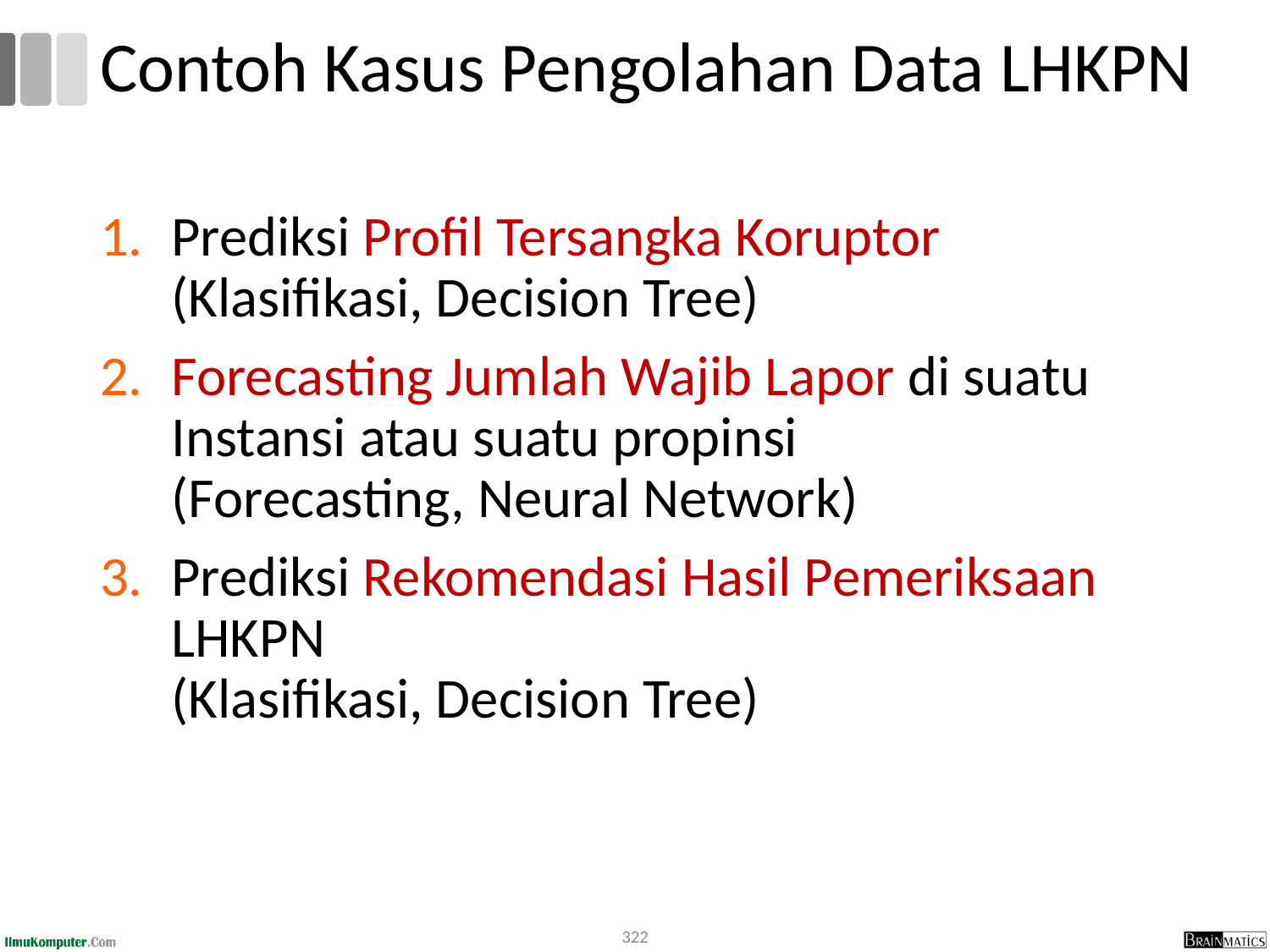

# Contoh Kasus Pengolahan Data LHKPN
Prediksi Profil Tersangka Koruptor (Klasifikasi, Decision Tree)
Forecasting Jumlah Wajib Lapor di suatu Instansi atau suatu propinsi
(Forecasting, Neural Network)
Prediksi Rekomendasi Hasil Pemeriksaan LHKPN
(Klasifikasi, Decision Tree)
322